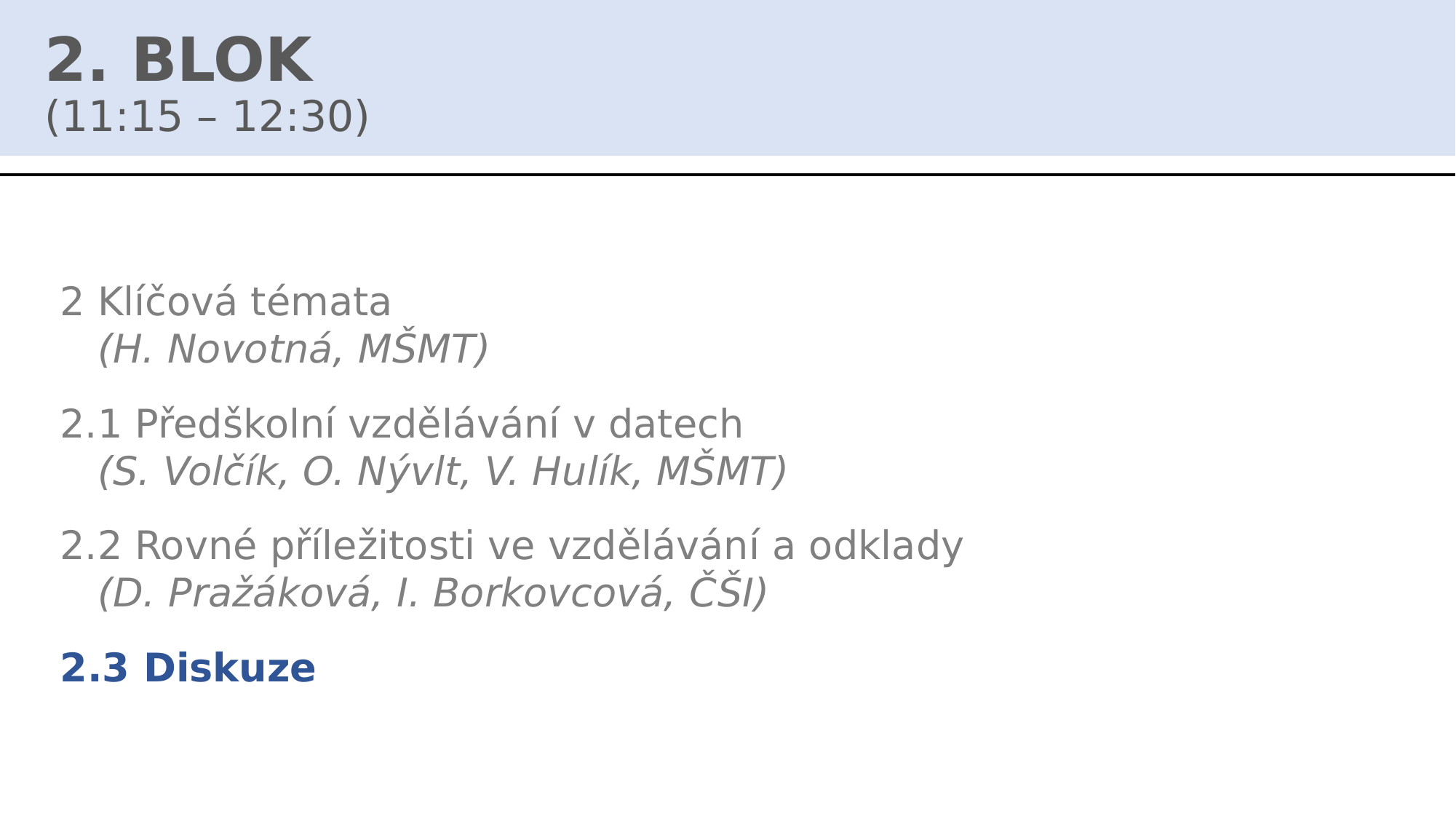

# 2. BLOK (11:15 – 12:30)
2 Klíčová témata
   (H. Novotná, MŠMT)
2.1 Předškolní vzdělávání v datech
   (S. Volčík, O. Nývlt, V. Hulík, MŠMT)
2.2 Rovné příležitosti ve vzdělávání a odklady
   (D. Pražáková, I. Borkovcová, ČŠI)
2.3 Diskuze